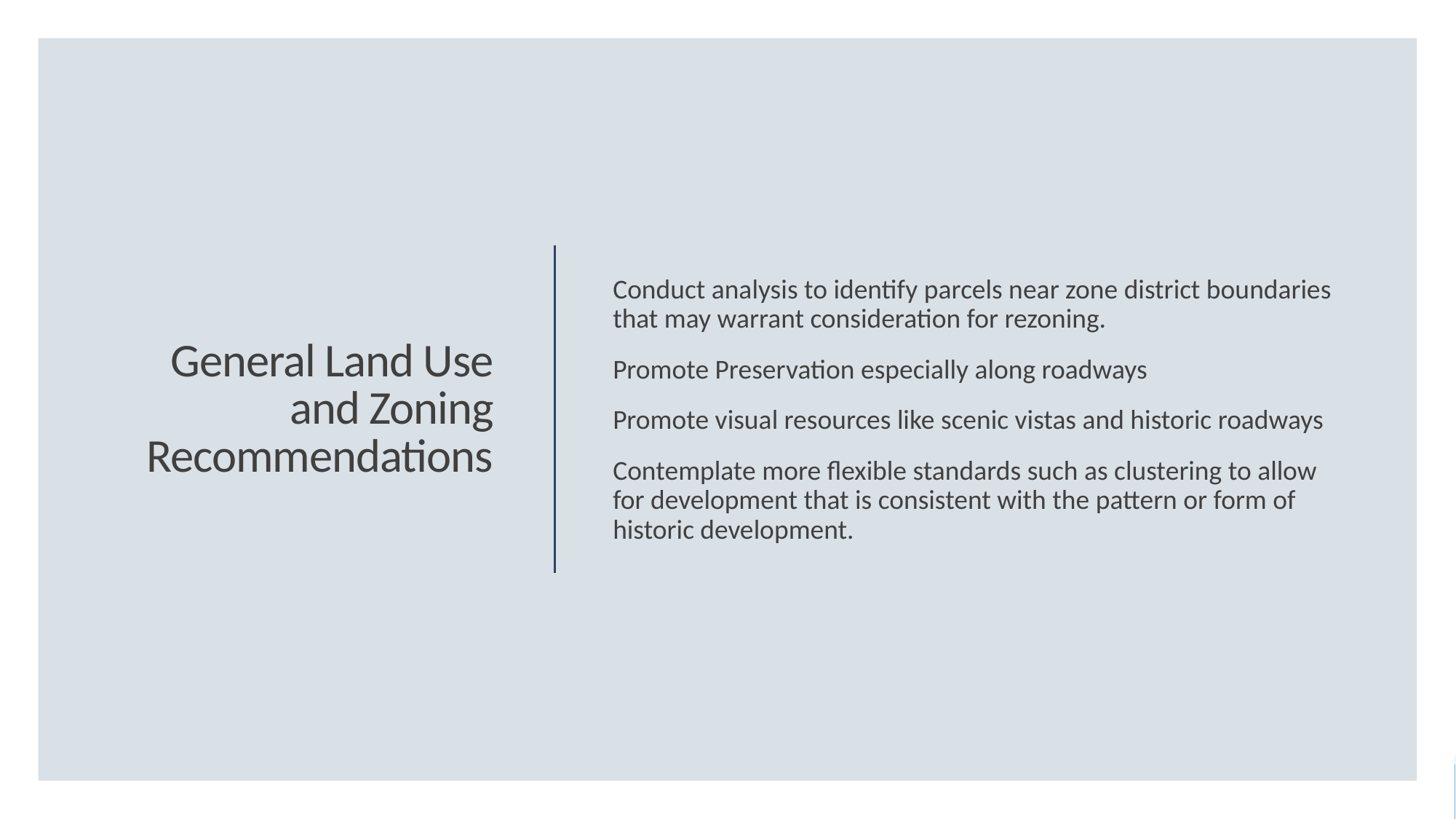

Conduct analysis to identify parcels near zone district boundaries that may warrant consideration for rezoning.
Promote Preservation especially along roadways
Promote visual resources like scenic vistas and historic roadways
Contemplate more flexible standards such as clustering to allow for development that is consistent with the pattern or form of historic development.
# General Land Use and Zoning Recommendations